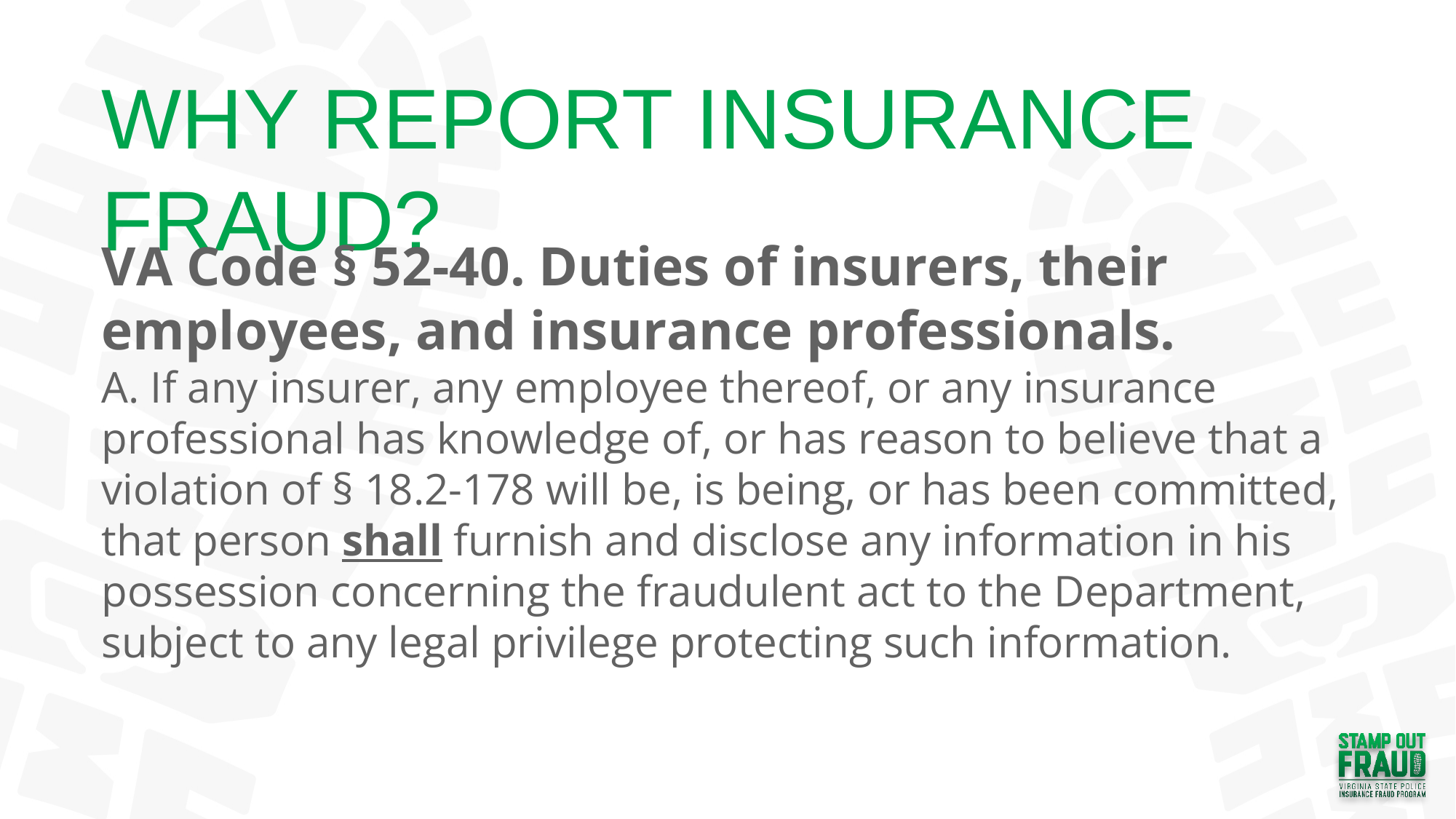

WHY REPORT INSURANCE FRAUD?
VA Code § 52-40. Duties of insurers, their employees, and insurance professionals.
A. If any insurer, any employee thereof, or any insurance professional has knowledge of, or has reason to believe that a violation of § 18.2-178 will be, is being, or has been committed, that person shall furnish and disclose any information in his possession concerning the fraudulent act to the Department, subject to any legal privilege protecting such information.